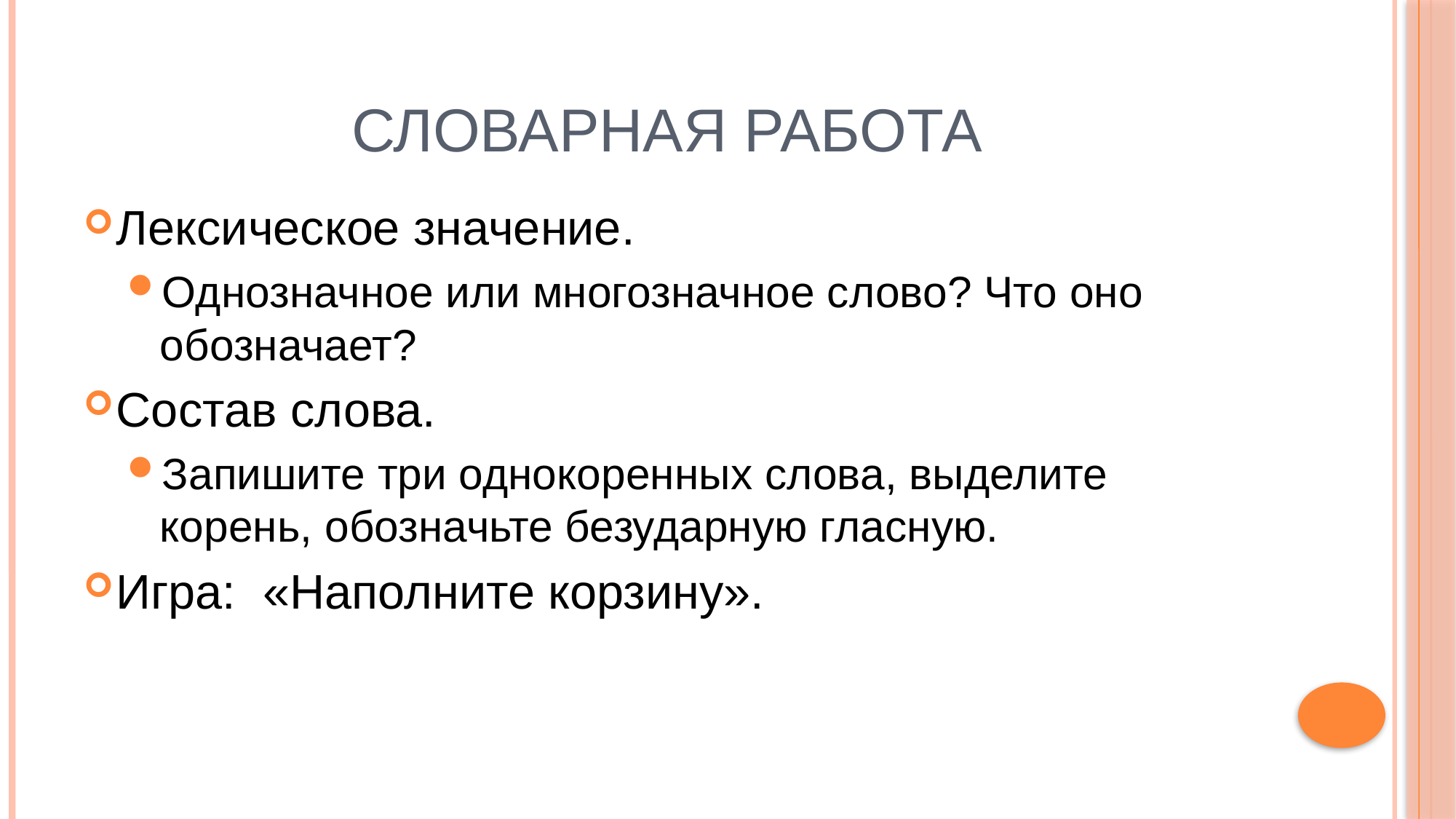

# Словарная работа
Лексическое значение.
Однозначное или многозначное слово? Что оно обозначает?
Состав слова.
Запишите три однокоренных слова, выделите корень, обозначьте безударную гласную.
Игра:  «Наполните корзину».